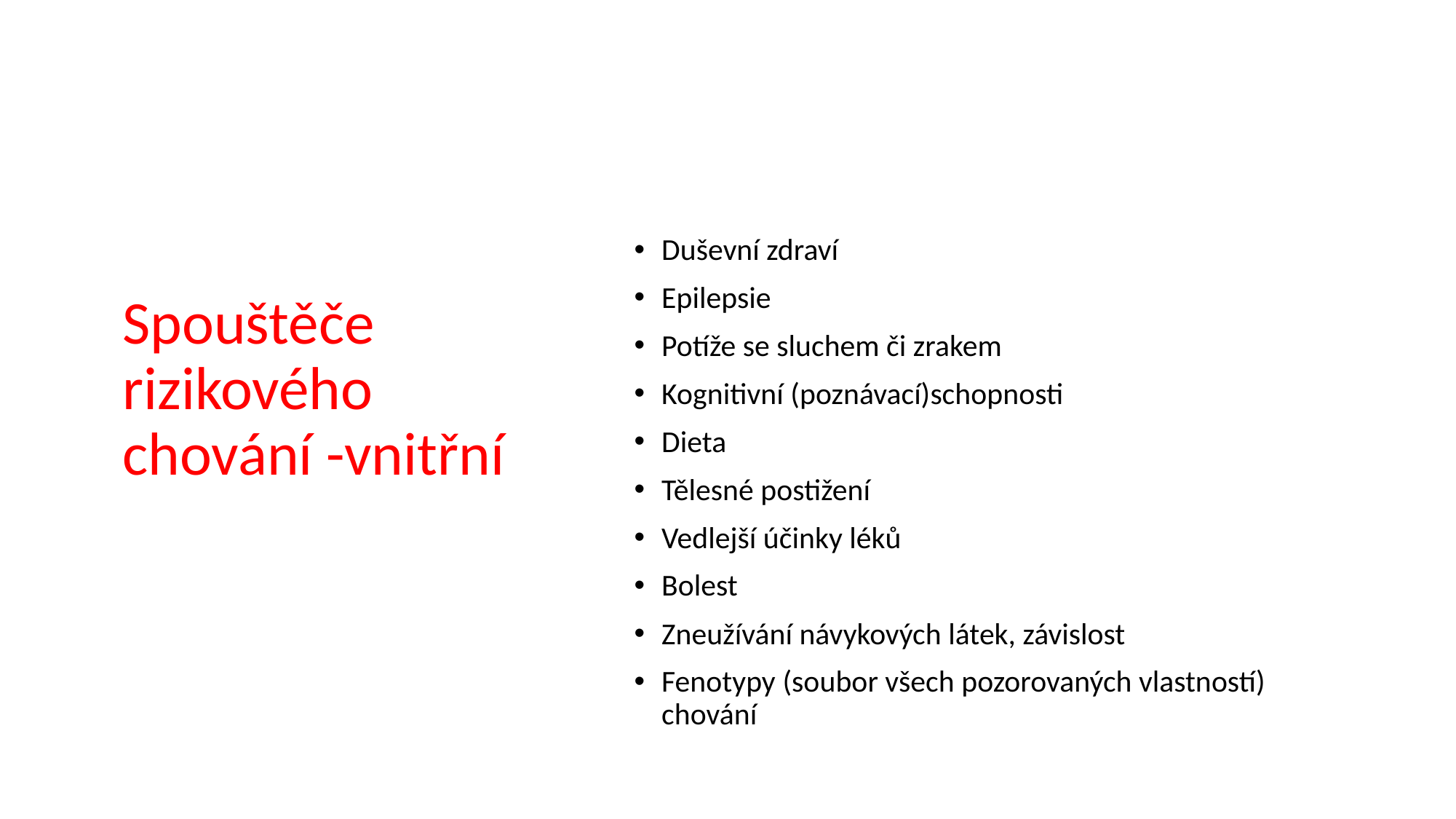

# Spouštěče rizikového chování -vnitřní
Duševní zdraví
Epilepsie
Potíže se sluchem či zrakem
Kognitivní (poznávací)schopnosti
Dieta
Tělesné postižení
Vedlejší účinky léků
Bolest
Zneužívání návykových látek, závislost
Fenotypy (soubor všech pozorovaných vlastností) chování